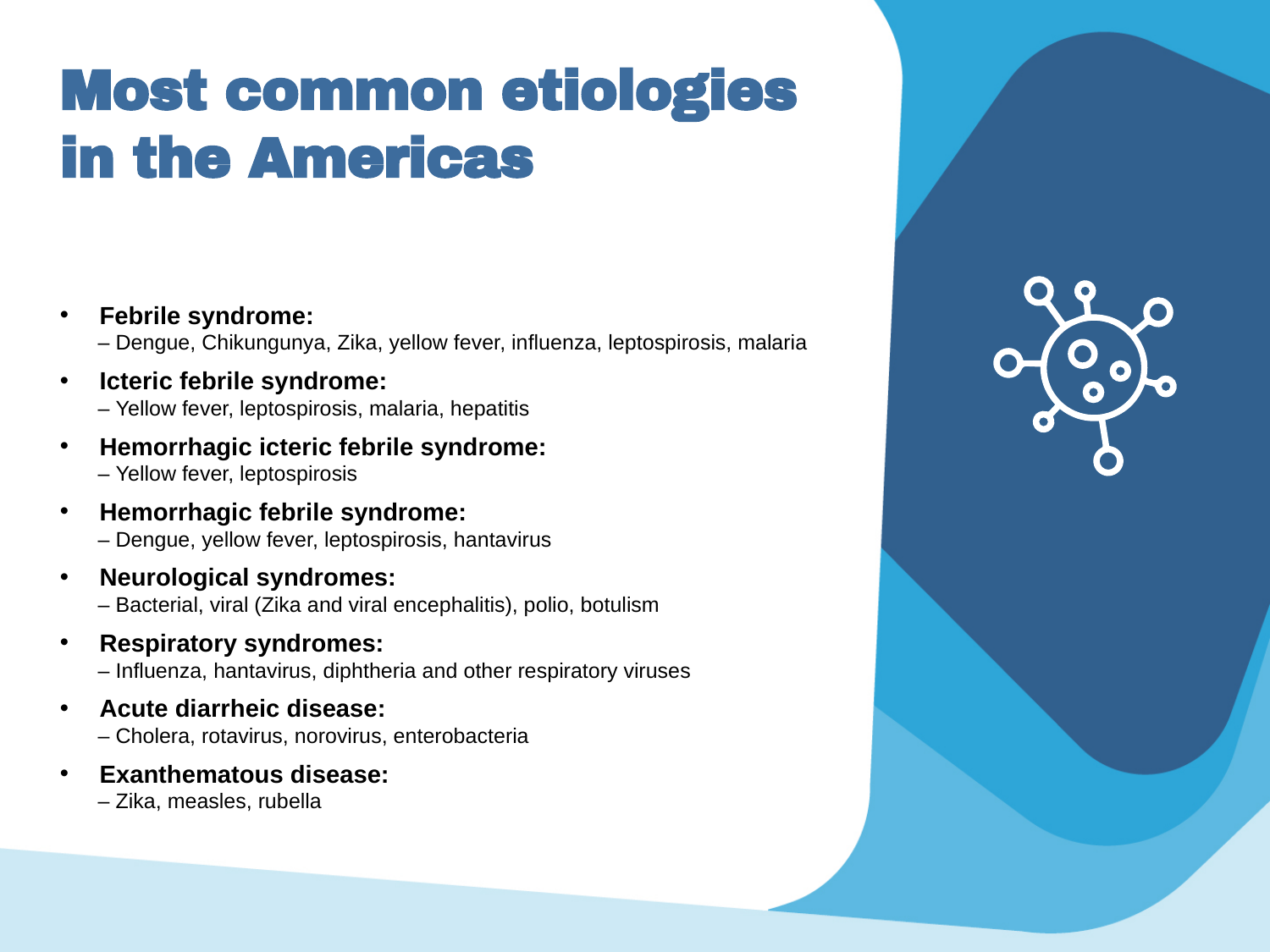

Most common etiologies
in the Americas
Febrile syndrome:
– Dengue, Chikungunya, Zika, yellow fever, influenza, leptospirosis, malaria
Icteric febrile syndrome:
– Yellow fever, leptospirosis, malaria, hepatitis
Hemorrhagic icteric febrile syndrome:
– Yellow fever, leptospirosis
Hemorrhagic febrile syndrome:
– Dengue, yellow fever, leptospirosis, hantavirus
Neurological syndromes:
– Bacterial, viral (Zika and viral encephalitis), polio, botulism
Respiratory syndromes:
– Influenza, hantavirus, diphtheria and other respiratory viruses
Acute diarrheic disease:
– Cholera, rotavirus, norovirus, enterobacteria
Exanthematous disease:
– Zika, measles, rubella